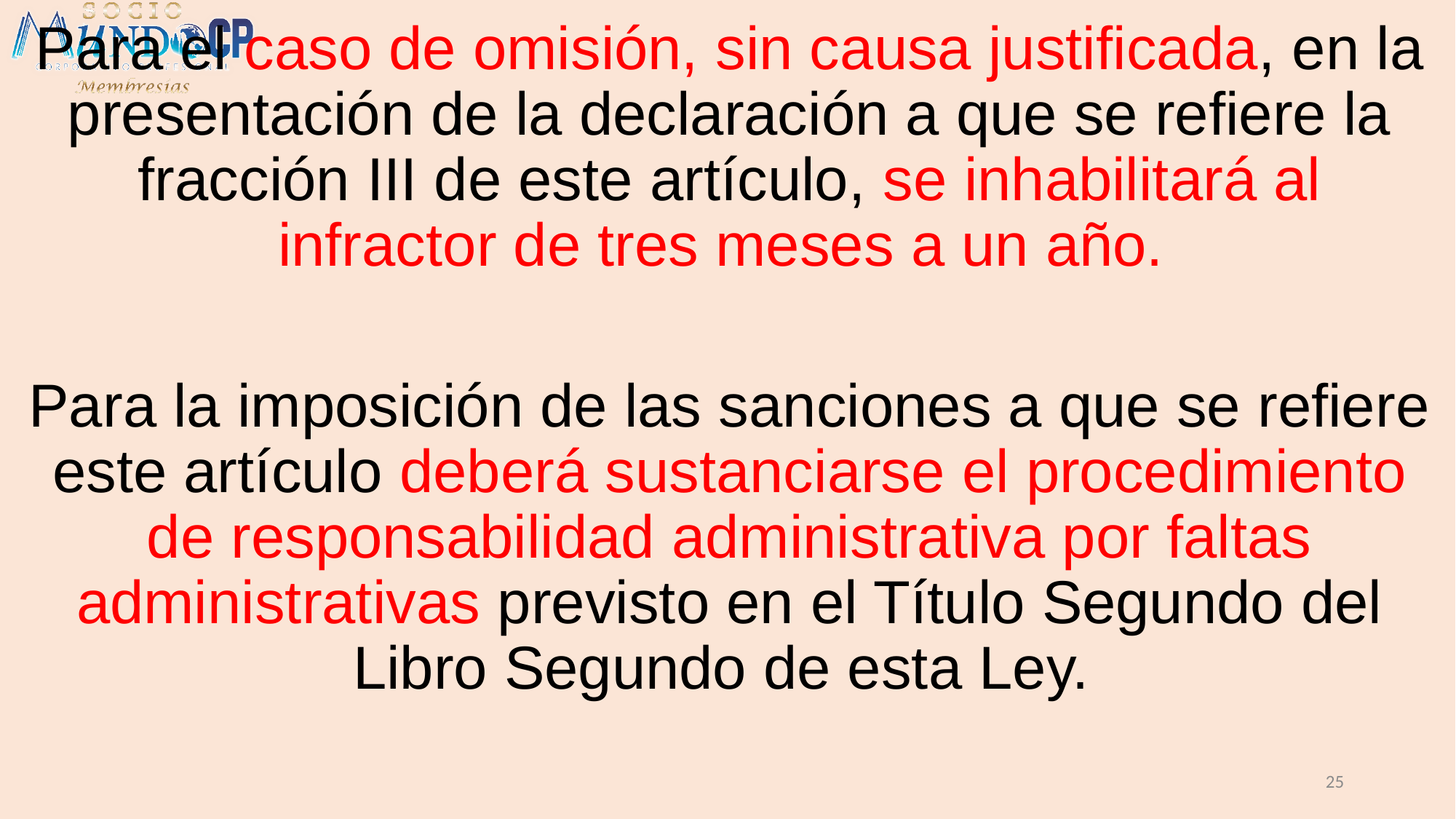

Para el caso de omisión, sin causa justificada, en la presentación de la declaración a que se refiere la fracción III de este artículo, se inhabilitará al infractor de tres meses a un año.

Para la imposición de las sanciones a que se refiere este artículo deberá sustanciarse el procedimiento de responsabilidad administrativa por faltas administrativas previsto en el Título Segundo del Libro Segundo de esta Ley.
25